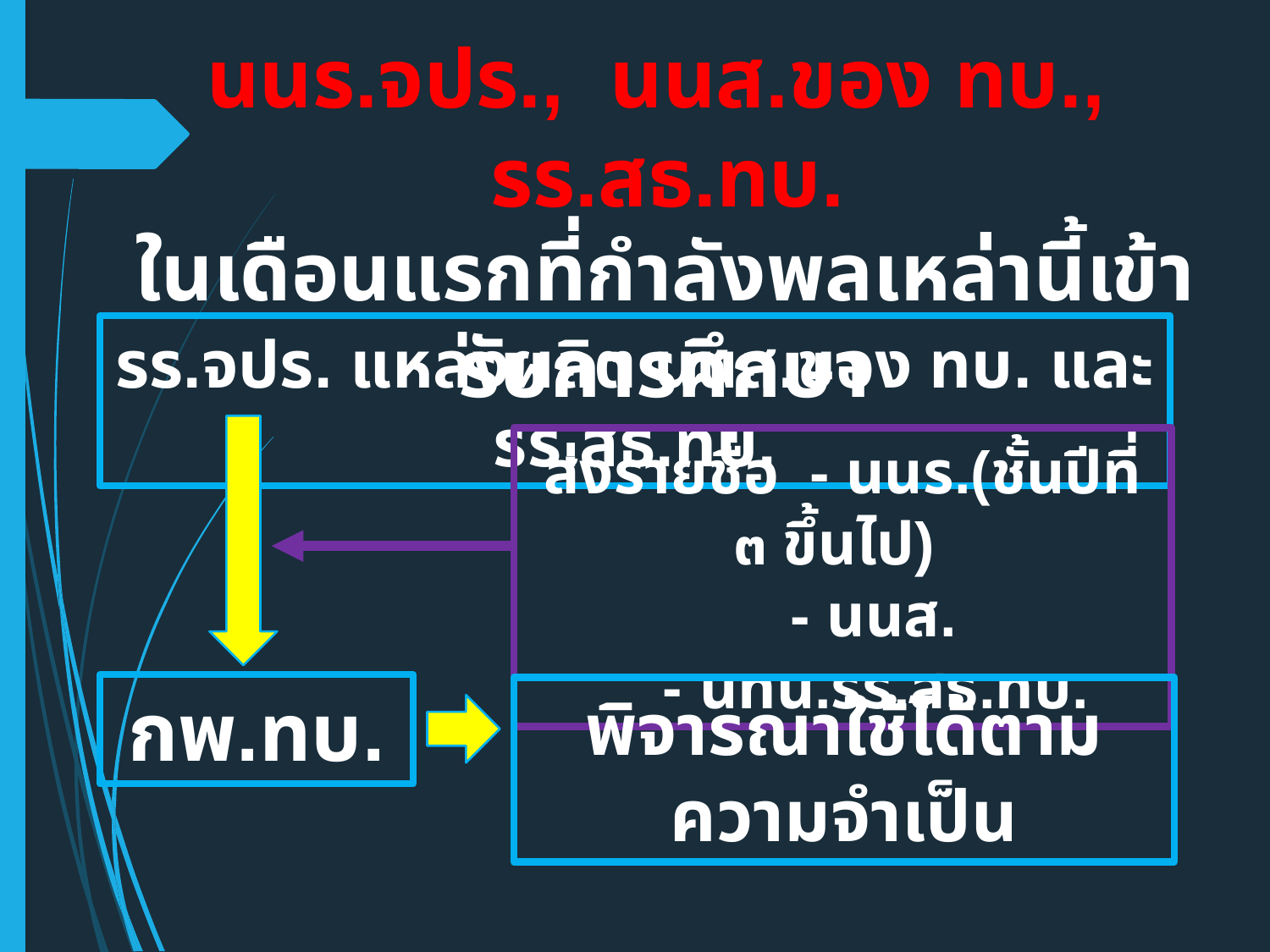

นนร.จปร.,  นนส.ของ ทบ.,  รร.สธ.ทบ.
ในเดือนแรกที่กำลังพลเหล่านี้เข้ารับการศึกษา
รร.จปร. แหล่งผลิต นนส.ของ ทบ. และ รร.สธ.ทบ.
ส่งรายชื่อ  - นนร.(ชั้นปีที่ ๓ ขึ้นไป)
                - นนส.
     - นทน.รร.สธ.ทบ.

กพ.ทบ.
พิจารณาใช้ได้ตามความจำเป็น